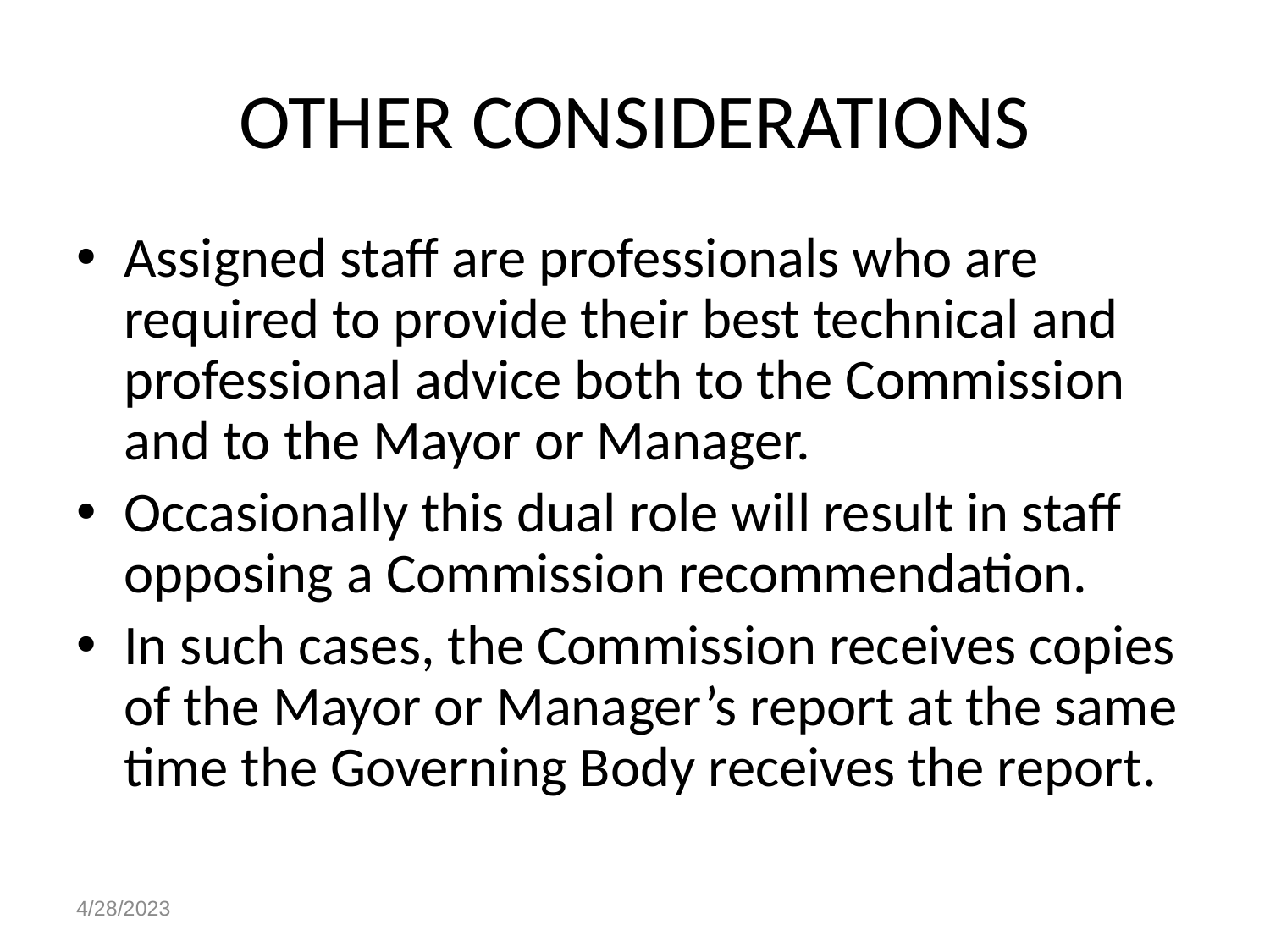

# OTHER CONSIDERATIONS
Assigned staff are professionals who are required to provide their best technical and professional advice both to the Commission and to the Mayor or Manager.
Occasionally this dual role will result in staff opposing a Commission recommendation.
In such cases, the Commission receives copies of the Mayor or Manager’s report at the same time the Governing Body receives the report.

4/28/2023